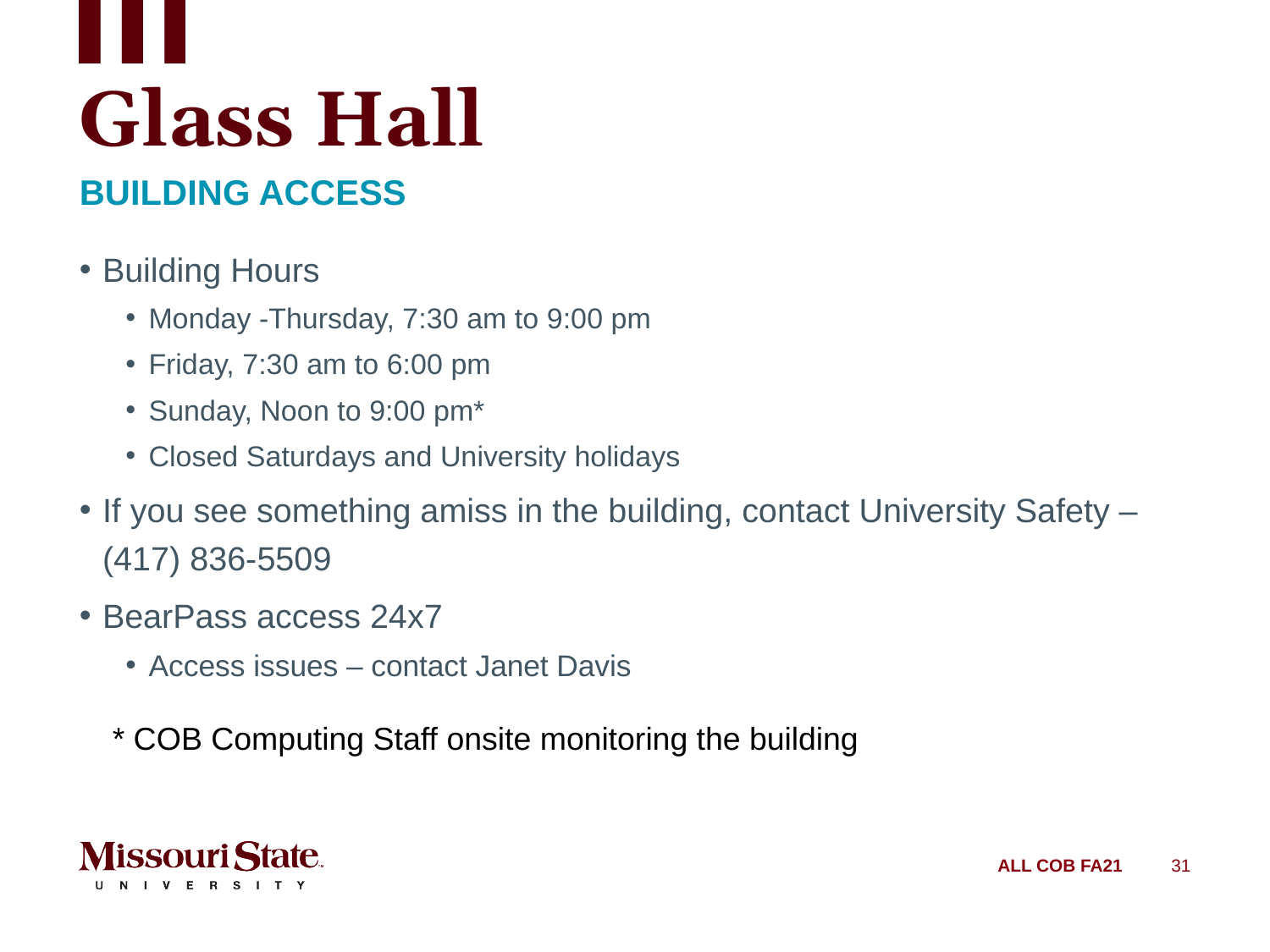

# Glass Hall
Building Access
Building Hours
Monday -Thursday, 7:30 am to 9:00 pm
Friday, 7:30 am to 6:00 pm
Sunday, Noon to 9:00 pm*
Closed Saturdays and University holidays
If you see something amiss in the building, contact University Safety – (417) 836-5509
BearPass access 24x7
Access issues – contact Janet Davis

* COB Computing Staff onsite monitoring the building
ALL COB FA21
31